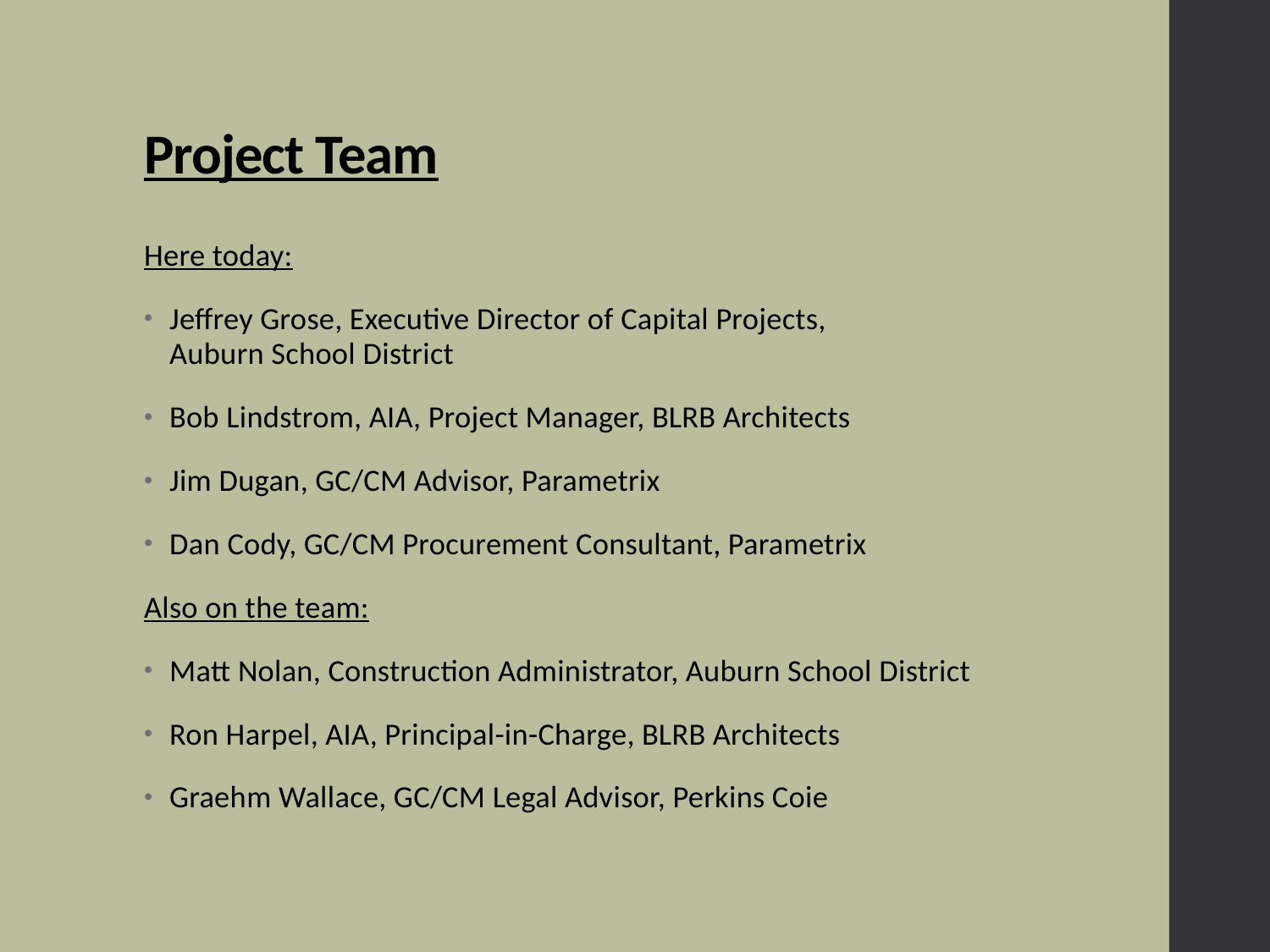

# Project Team
Here today:
Jeffrey Grose, Executive Director of Capital Projects,             Auburn School District
Bob Lindstrom, AIA, Project Manager, BLRB Architects
Jim Dugan, GC/CM Advisor, Parametrix
Dan Cody, GC/CM Procurement Consultant, Parametrix
Also on the team:
Matt Nolan, Construction Administrator, Auburn School District
Ron Harpel, AIA, Principal-in-Charge, BLRB Architects
Graehm Wallace, GC/CM Legal Advisor, Perkins Coie